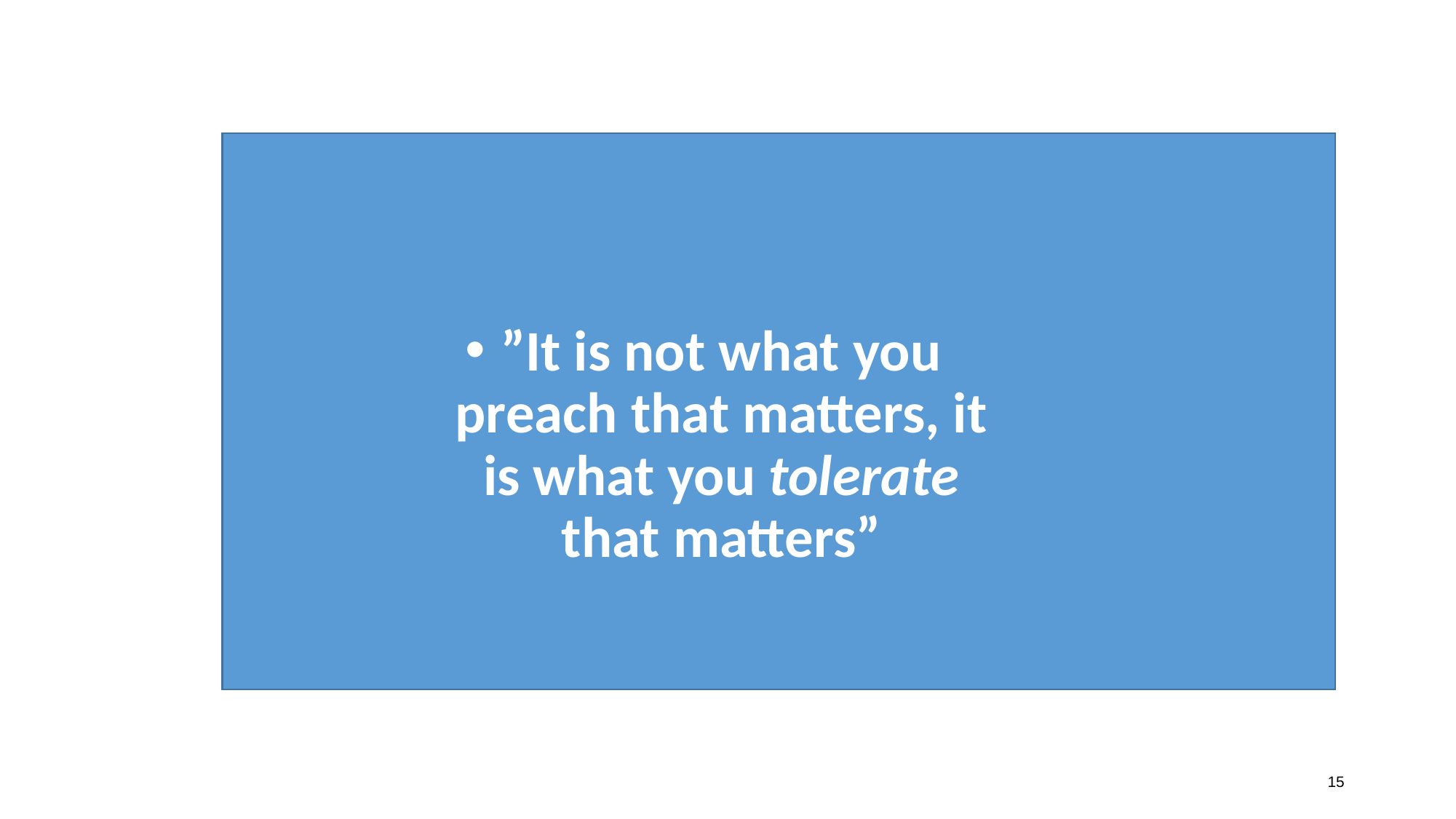

#

”It is not what you preach that matters, it is what you tolerate that matters”

15